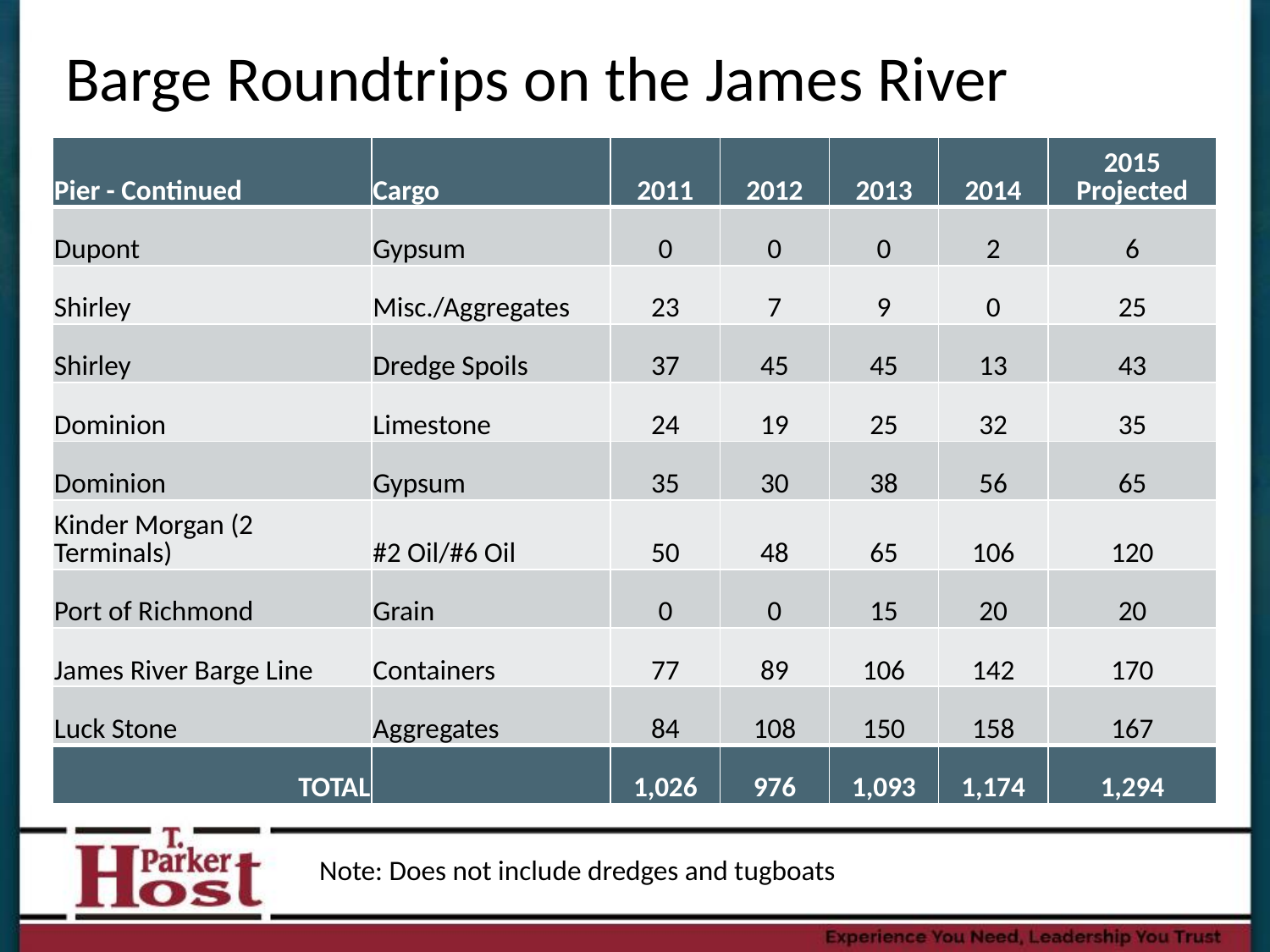

# Barge Roundtrips on the James River
| Pier - Continued | Cargo | 2011 | 2012 | 2013 | 2014 | 2015 Projected |
| --- | --- | --- | --- | --- | --- | --- |
| Dupont | Gypsum | 0 | 0 | 0 | 2 | 6 |
| Shirley | Misc./Aggregates | 23 | 7 | 9 | 0 | 25 |
| Shirley | Dredge Spoils | 37 | 45 | 45 | 13 | 43 |
| Dominion | Limestone | 24 | 19 | 25 | 32 | 35 |
| Dominion | Gypsum | 35 | 30 | 38 | 56 | 65 |
| Kinder Morgan (2 Terminals) | #2 Oil/#6 Oil | 50 | 48 | 65 | 106 | 120 |
| Port of Richmond | Grain | 0 | 0 | 15 | 20 | 20 |
| James River Barge Line | Containers | 77 | 89 | 106 | 142 | 170 |
| Luck Stone | Aggregates | 84 | 108 | 150 | 158 | 167 |
| TOTAL |  | 1,026 | 976 | 1,093 | 1,174 | 1,294 |
Note: Does not include dredges and tugboats